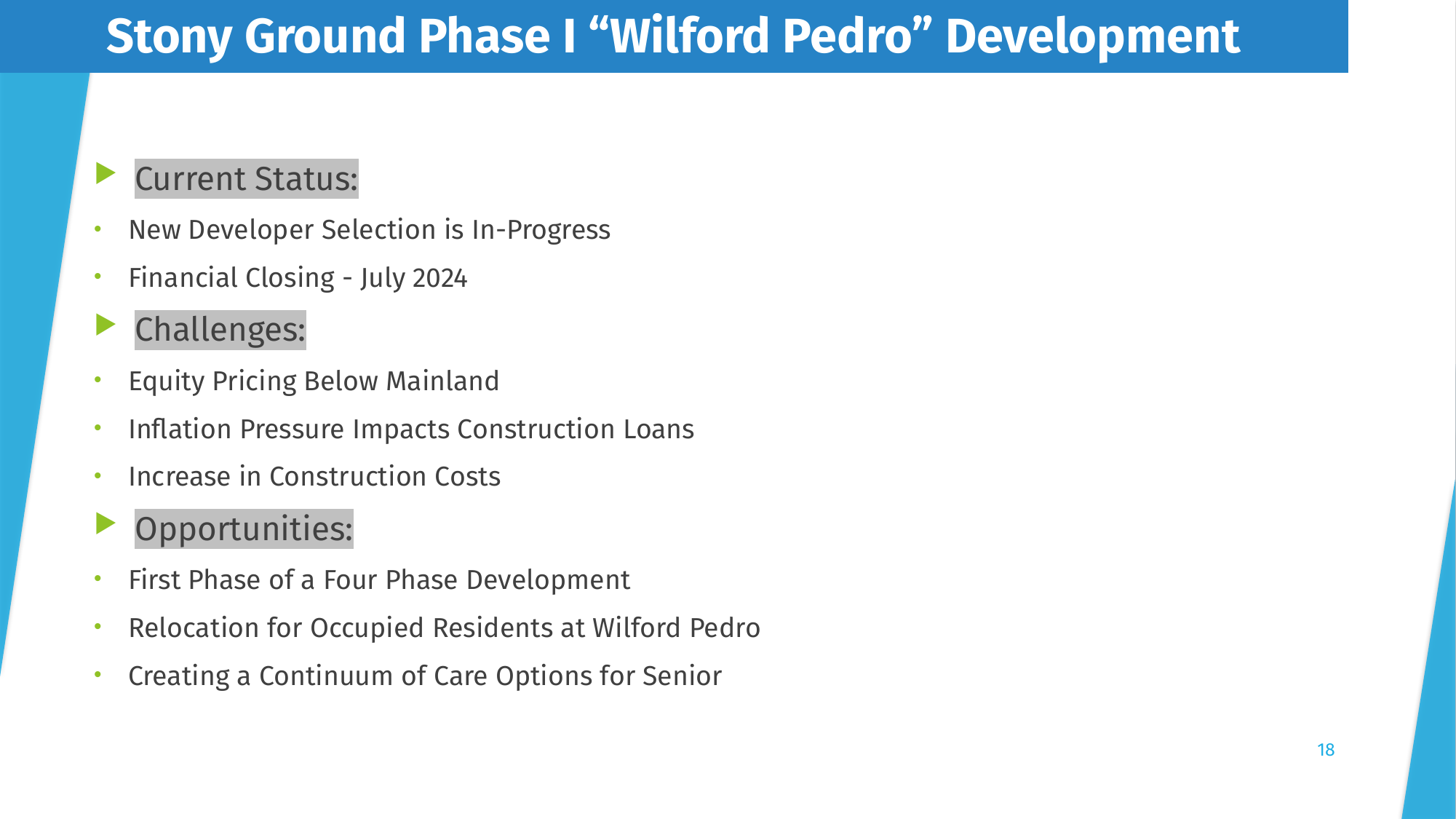

| Stony Ground Phase I “Wilford Pedro” Development |
| --- |
Current Status:
New Developer Selection is In-Progress
Financial Closing - July 2024
Challenges:
Equity Pricing Below Mainland
Inflation Pressure Impacts Construction Loans
Increase in Construction Costs
Opportunities:
First Phase of a Four Phase Development
Relocation for Occupied Residents at Wilford Pedro
Creating a Continuum of Care Options for Senior

18